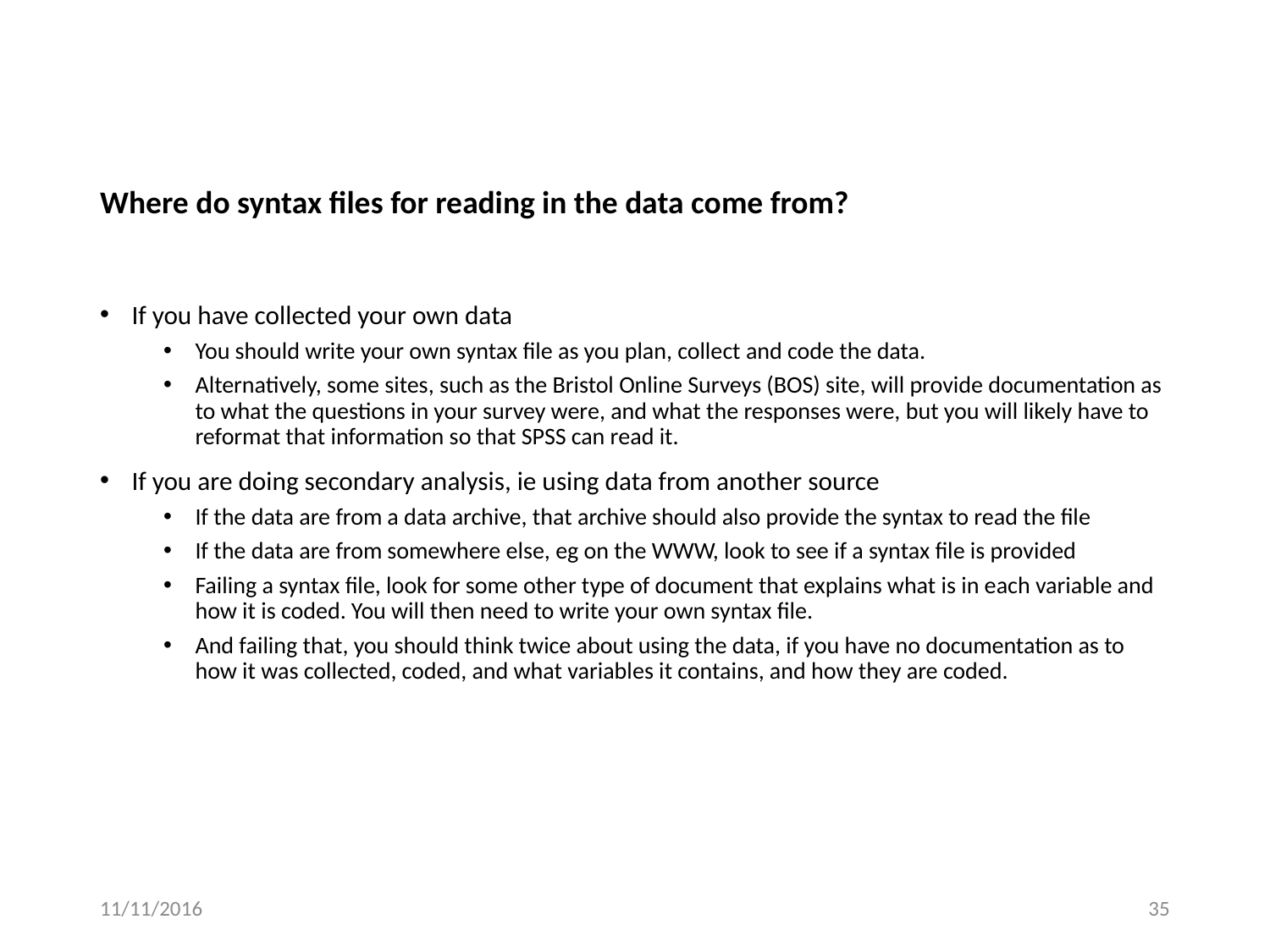

# Where do syntax files for reading in the data come from?
If you have collected your own data
You should write your own syntax file as you plan, collect and code the data.
Alternatively, some sites, such as the Bristol Online Surveys (BOS) site, will provide documentation as to what the questions in your survey were, and what the responses were, but you will likely have to reformat that information so that SPSS can read it.
If you are doing secondary analysis, ie using data from another source
If the data are from a data archive, that archive should also provide the syntax to read the file
If the data are from somewhere else, eg on the WWW, look to see if a syntax file is provided
Failing a syntax file, look for some other type of document that explains what is in each variable and how it is coded. You will then need to write your own syntax file.
And failing that, you should think twice about using the data, if you have no documentation as to how it was collected, coded, and what variables it contains, and how they are coded.
11/11/2016
35